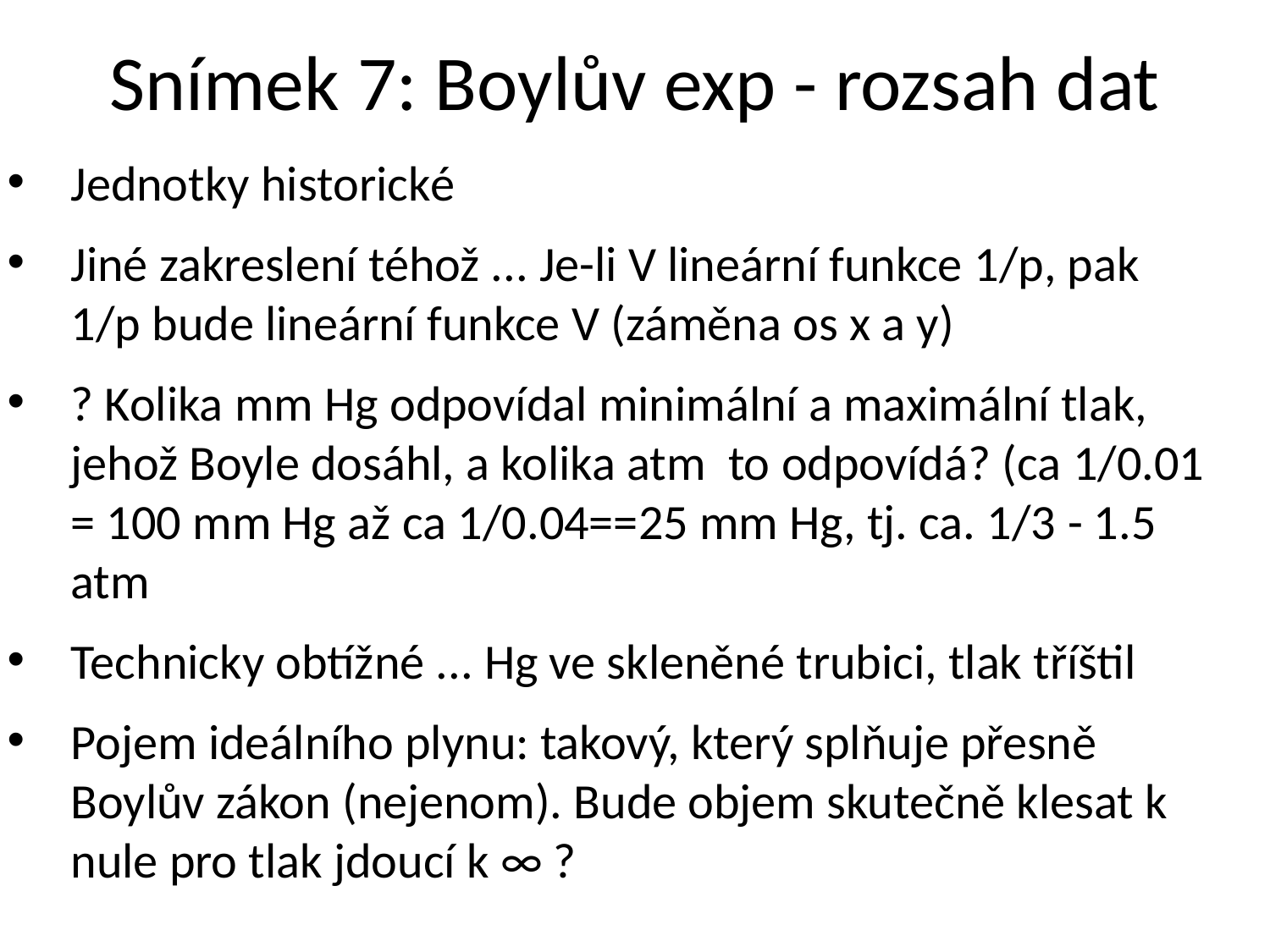

# Snímek 7: Boylův exp - rozsah dat
Jednotky historické
Jiné zakreslení téhož ... Je-li V lineární funkce 1/p, pak 1/p bude lineární funkce V (záměna os x a y)
? Kolika mm Hg odpovídal minimální a maximální tlak, jehož Boyle dosáhl, a kolika atm  to odpovídá? (ca 1/0.01 = 100 mm Hg až ca 1/0.04==25 mm Hg, tj. ca. 1/3 - 1.5 atm
Technicky obtížné ... Hg ve skleněné trubici, tlak tříštil
Pojem ideálního plynu: takový, který splňuje přesně Boylův zákon (nejenom). Bude objem skutečně klesat k nule pro tlak jdoucí k ∞ ?